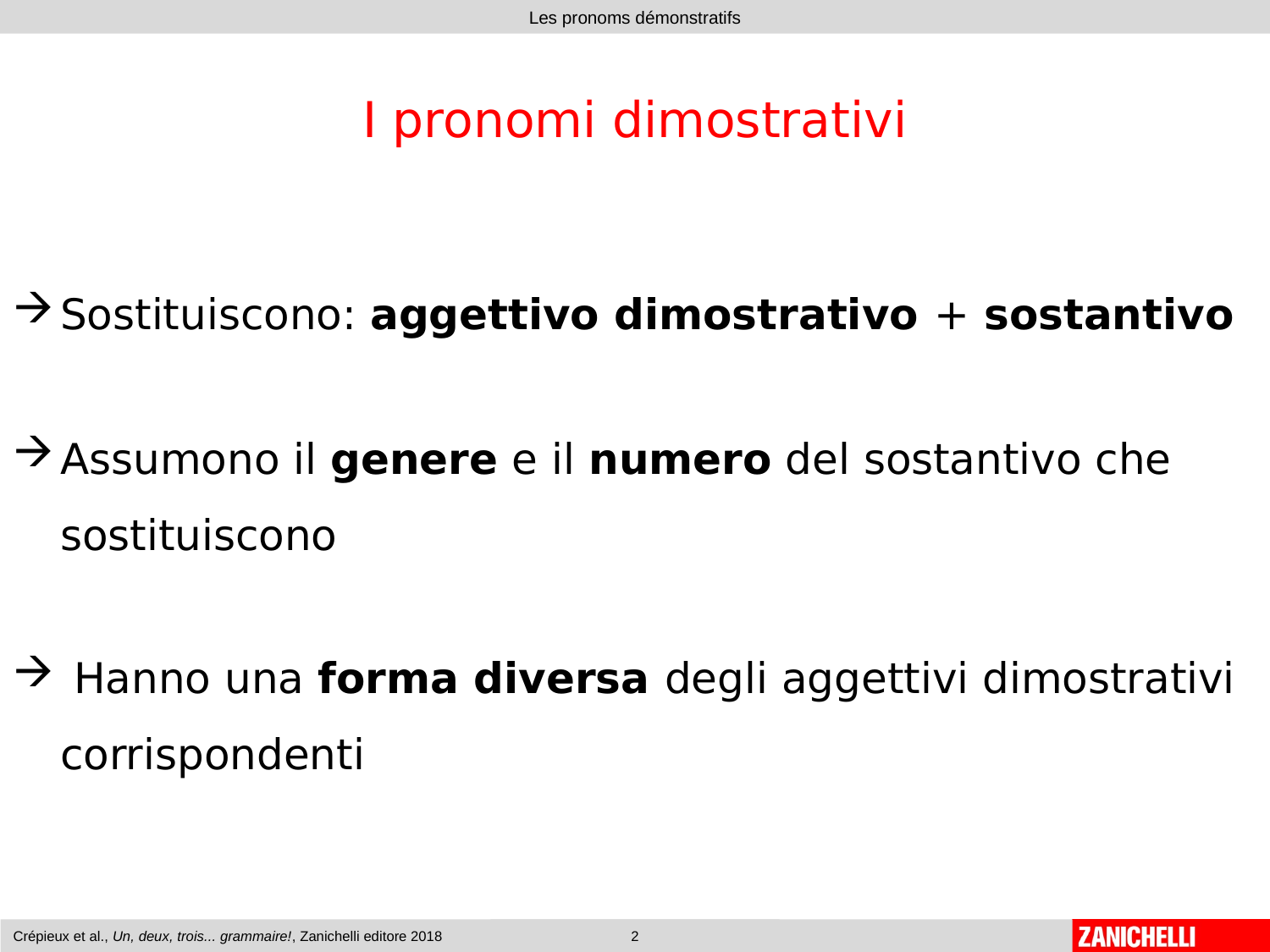

# I pronomi dimostrativi

Sostituiscono: aggettivo dimostrativo + sostantivo

Assumono il genere e il numero del sostantivo che sostituiscono

 Hanno una forma diversa degli aggettivi dimostrativi corrispondenti

Crépieux et al., Un, deux, trois... grammaire!, Zanichelli editore 2018
2